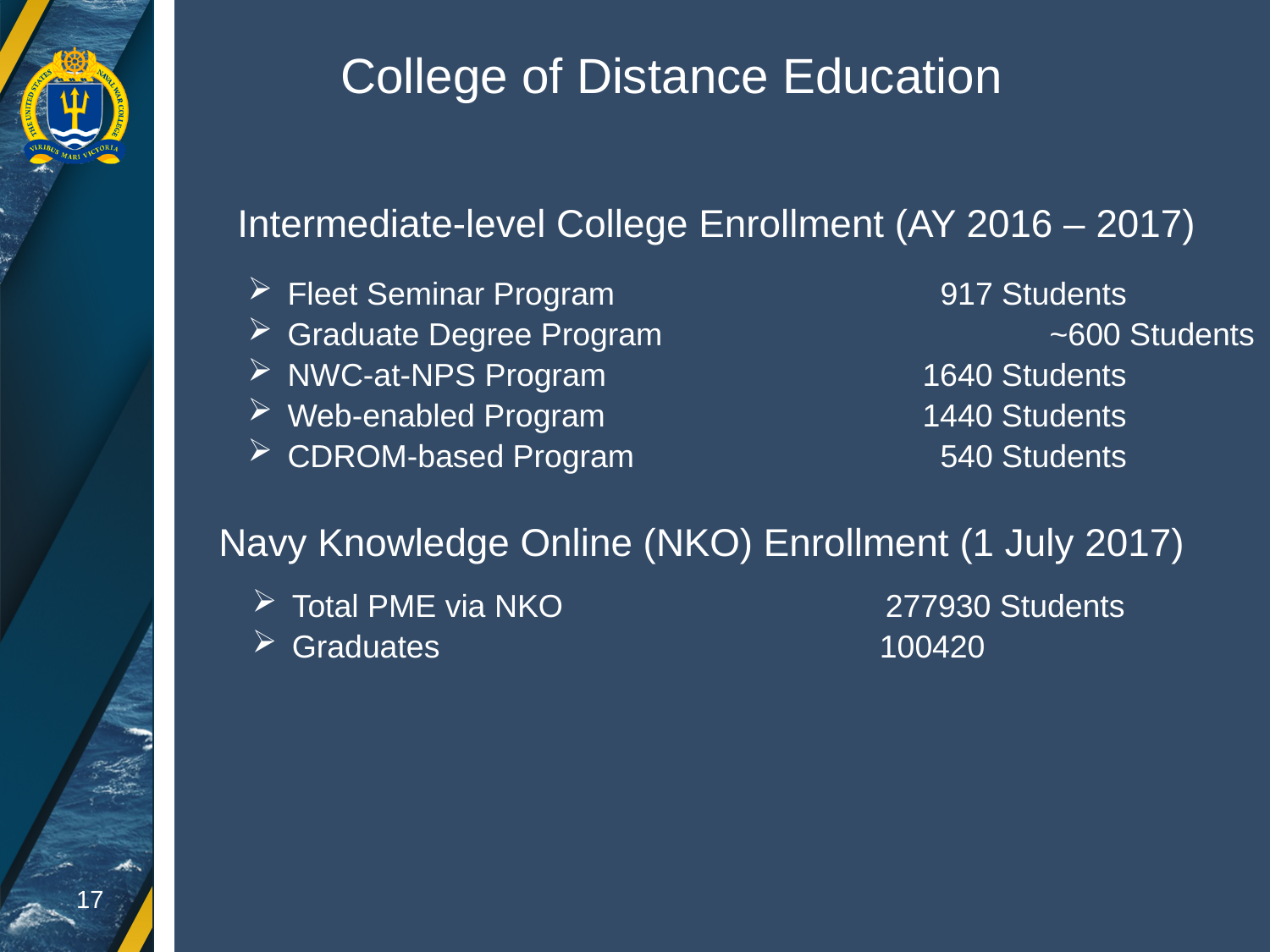

College of Distance Education

Intermediate-level College Enrollment (AY 2016 – 2017)
Fleet Seminar Program			  917 Students
Graduate Degree Program 			~600 Students
NWC-at-NPS Program 			1640 Students
Web-enabled Program 			1440 Students
CDROM-based Program 			  540 Students

Navy Knowledge Online (NKO) Enrollment (1 July 2017)
Total PME via NKO		                        277930 Students
Graduates					         100420
17